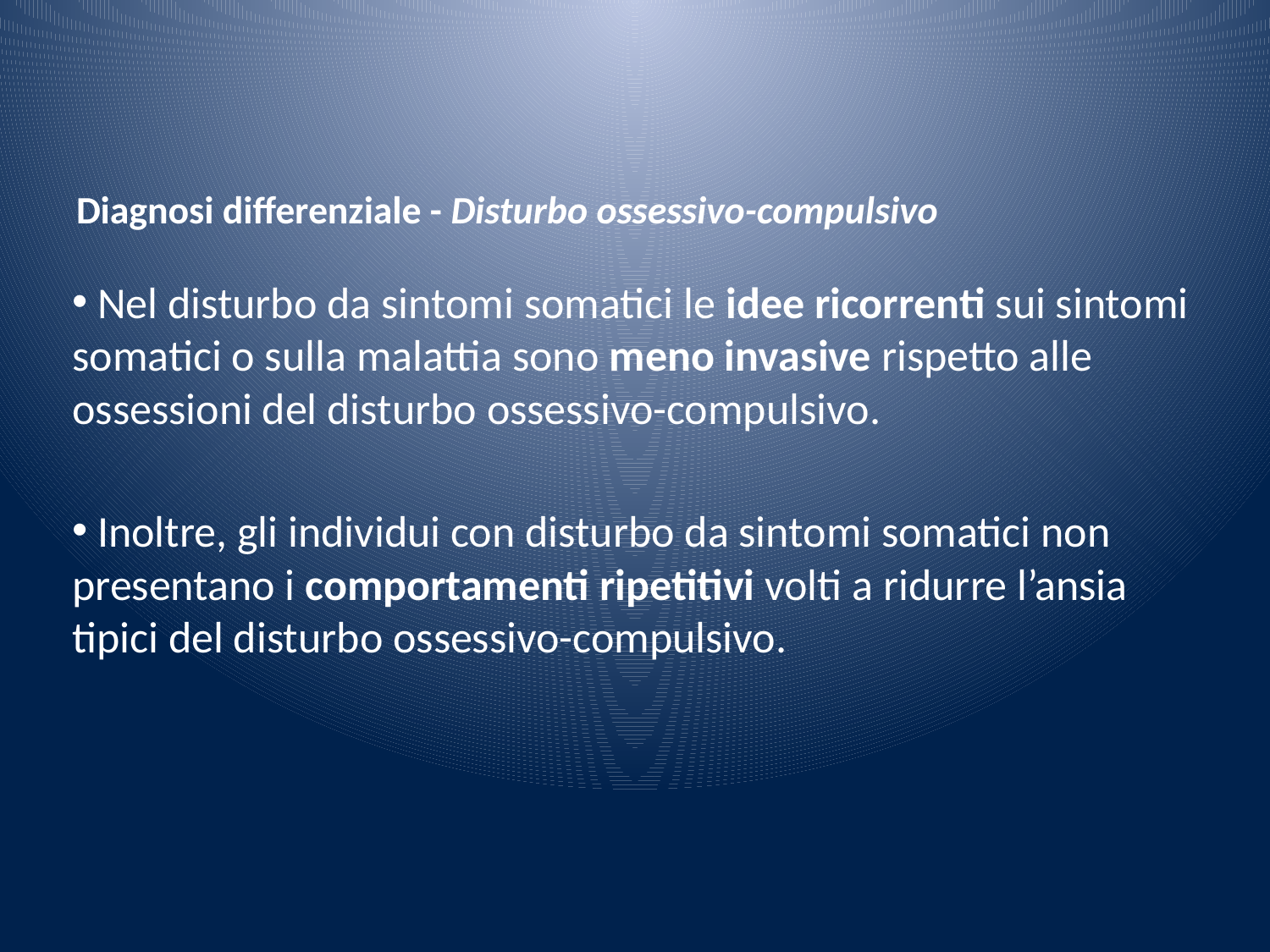

# Diagnosi differenziale - Disturbo ossessivo-compulsivo
 Nel disturbo da sintomi somatici le idee ricorrenti sui sintomi somatici o sulla malattia sono meno invasive rispetto alle ossessioni del disturbo ossessivo-compulsivo.

 Inoltre, gli individui con disturbo da sintomi somatici non presentano i comportamenti ripetitivi volti a ridurre l’ansia tipici del disturbo ossessivo-compulsivo.